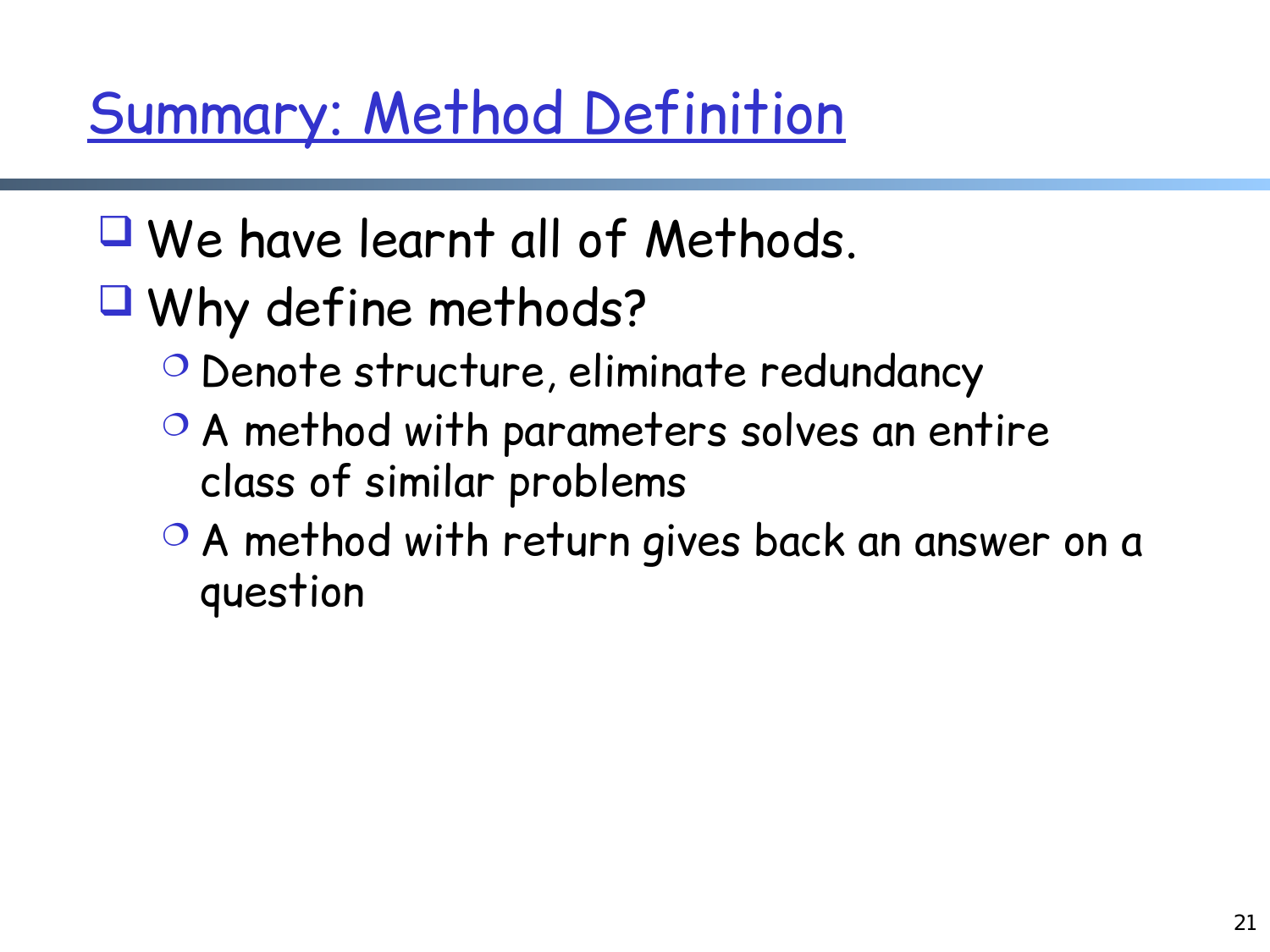

# Summary: Method Definition
We have learnt all of Methods.
Why define methods?
Denote structure, eliminate redundancy
A method with parameters solves an entire class of similar problems
A method with return gives back an answer on a question
21